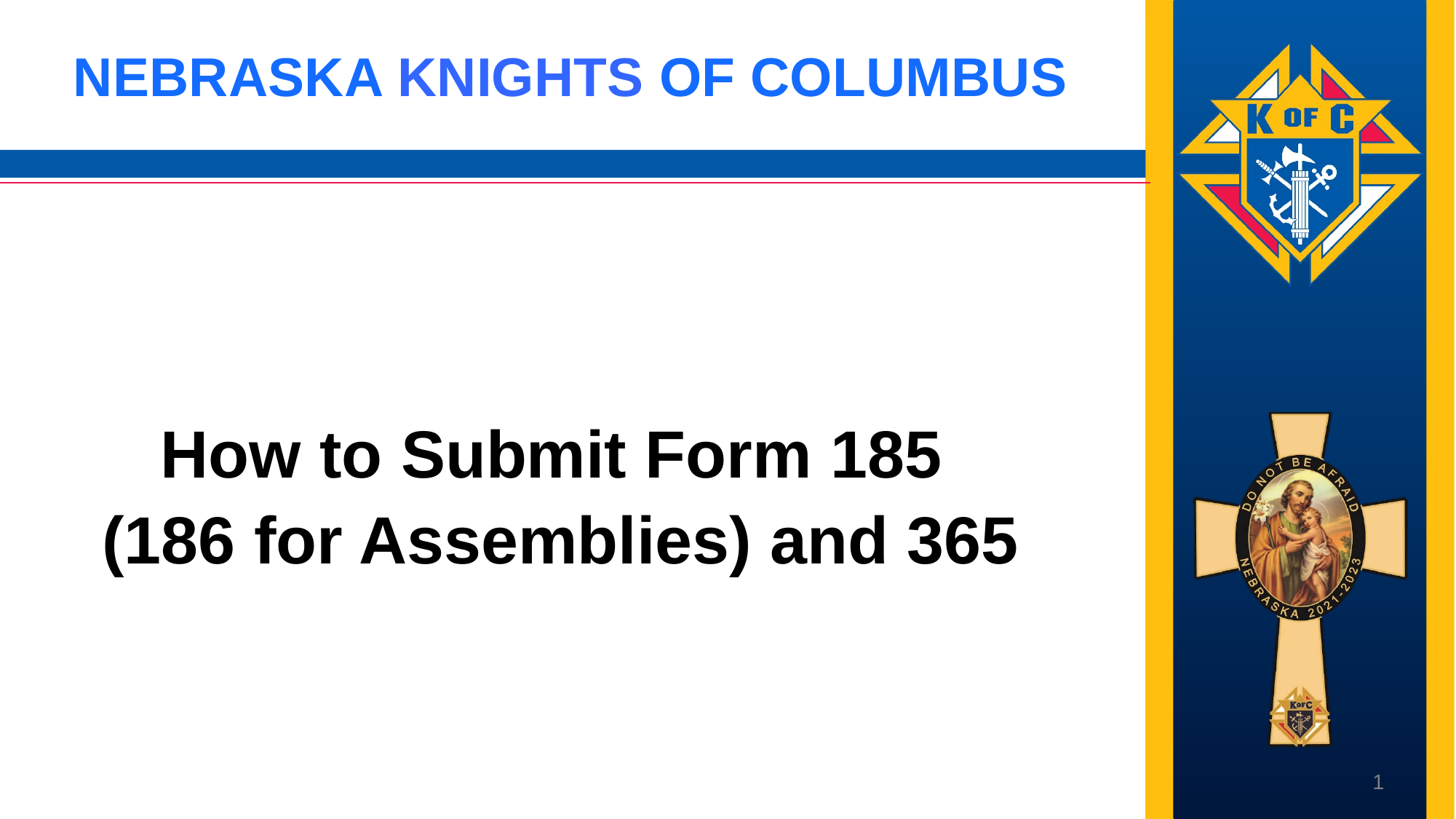

Nebraska Knights of Columbus

How to Submit Form 185
(186 for Assemblies) and 365